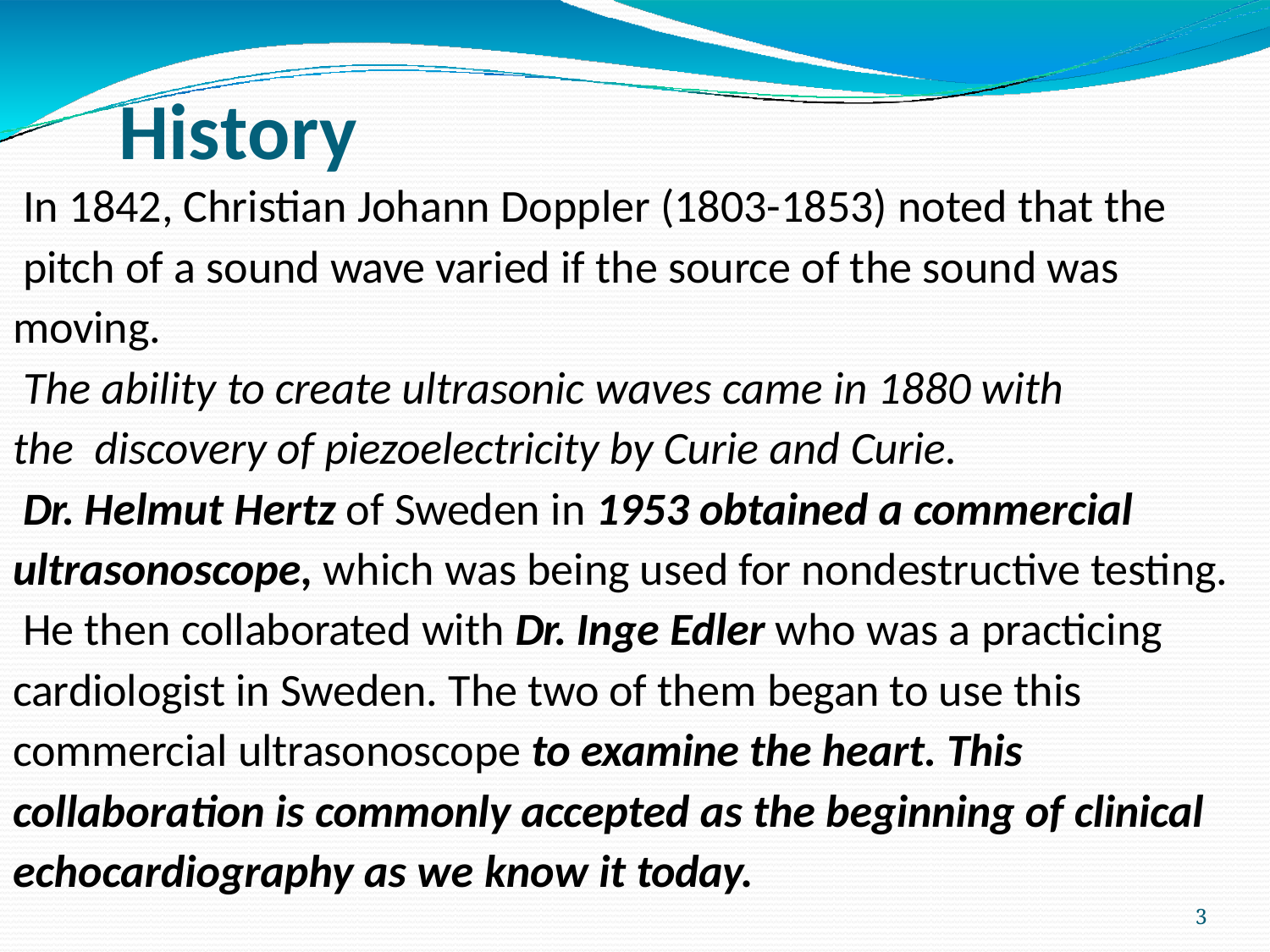

# History
In 1842, Christian Johann Doppler (1803-1853) noted that the  pitch of a sound wave varied if the source of the sound was  moving.
The ability to create ultrasonic waves came in 1880 with the  discovery of piezoelectricity by Curie and Curie.
Dr. Helmut Hertz of Sweden in 1953 obtained a commercial  ultrasonoscope, which was being used for nondestructive testing.  He then collaborated with Dr. Inge Edler who was a practicing  cardiologist in Sweden. The two of them began to use this  commercial ultrasonoscope to examine the heart. This  collaboration is commonly accepted as the beginning of clinical  echocardiography as we know it today.
3